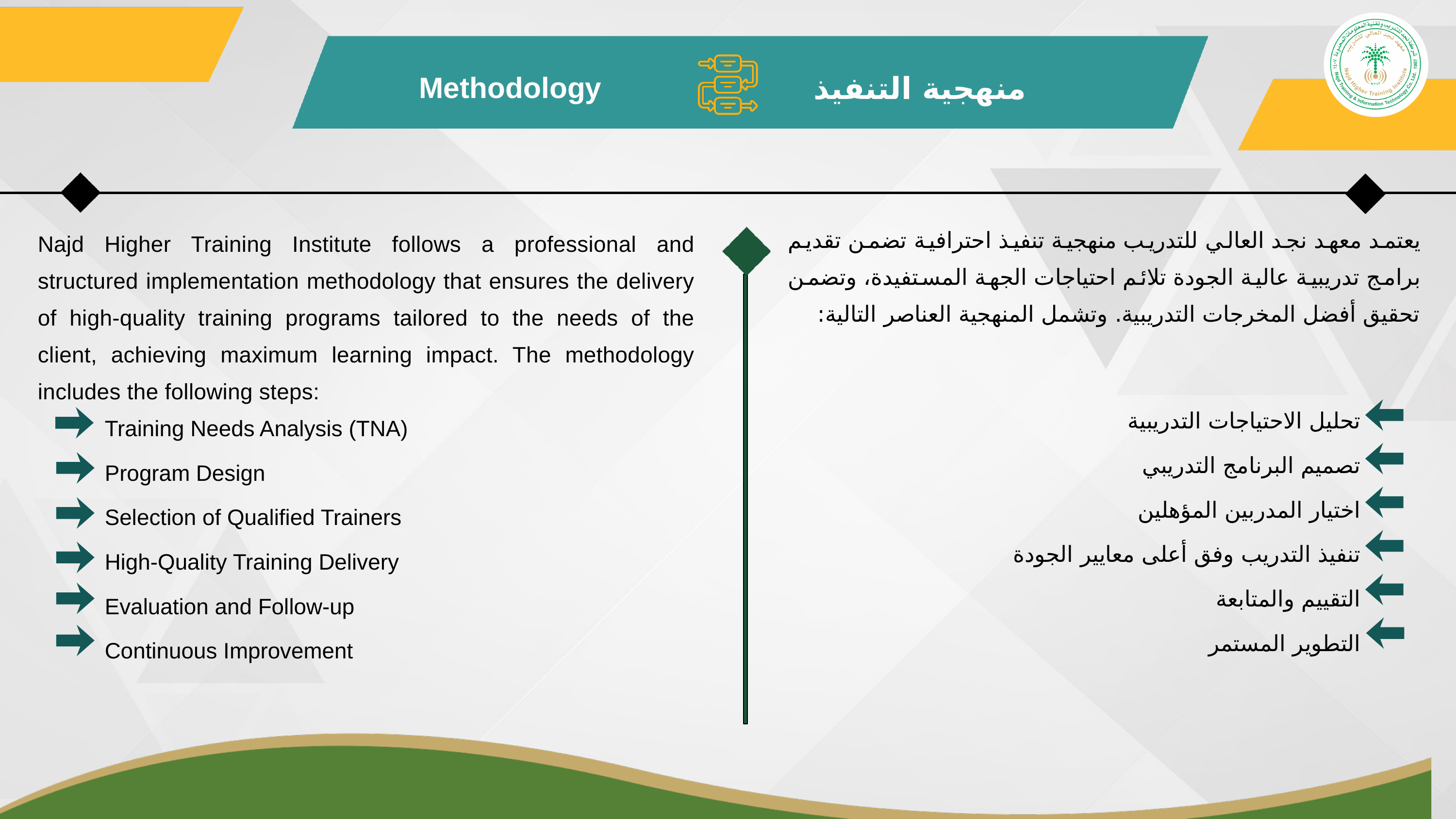

Methodology

منهجية التنفيذ

يعتمد معهد نجد العالي للتدريب منهجية تنفيذ احترافية تضمن تقديم برامج تدريبية عالية الجودة تلائم احتياجات الجهة المستفيدة، وتضمن تحقيق أفضل المخرجات التدريبية. وتشمل المنهجية العناصر التالية:

Najd Higher Training Institute follows a professional and structured implementation methodology that ensures the delivery of high-quality training programs tailored to the needs of the client, achieving maximum learning impact. The methodology includes the following steps:

تحليل الاحتياجات التدريبية
تصميم البرنامج التدريبي
اختيار المدربين المؤهلين
تنفيذ التدريب وفق أعلى معايير الجودة
التقييم والمتابعة
التطوير المستمر

Training Needs Analysis (TNA)
Program Design
Selection of Qualified Trainers
High-Quality Training Delivery
Evaluation and Follow-up
Continuous Improvement